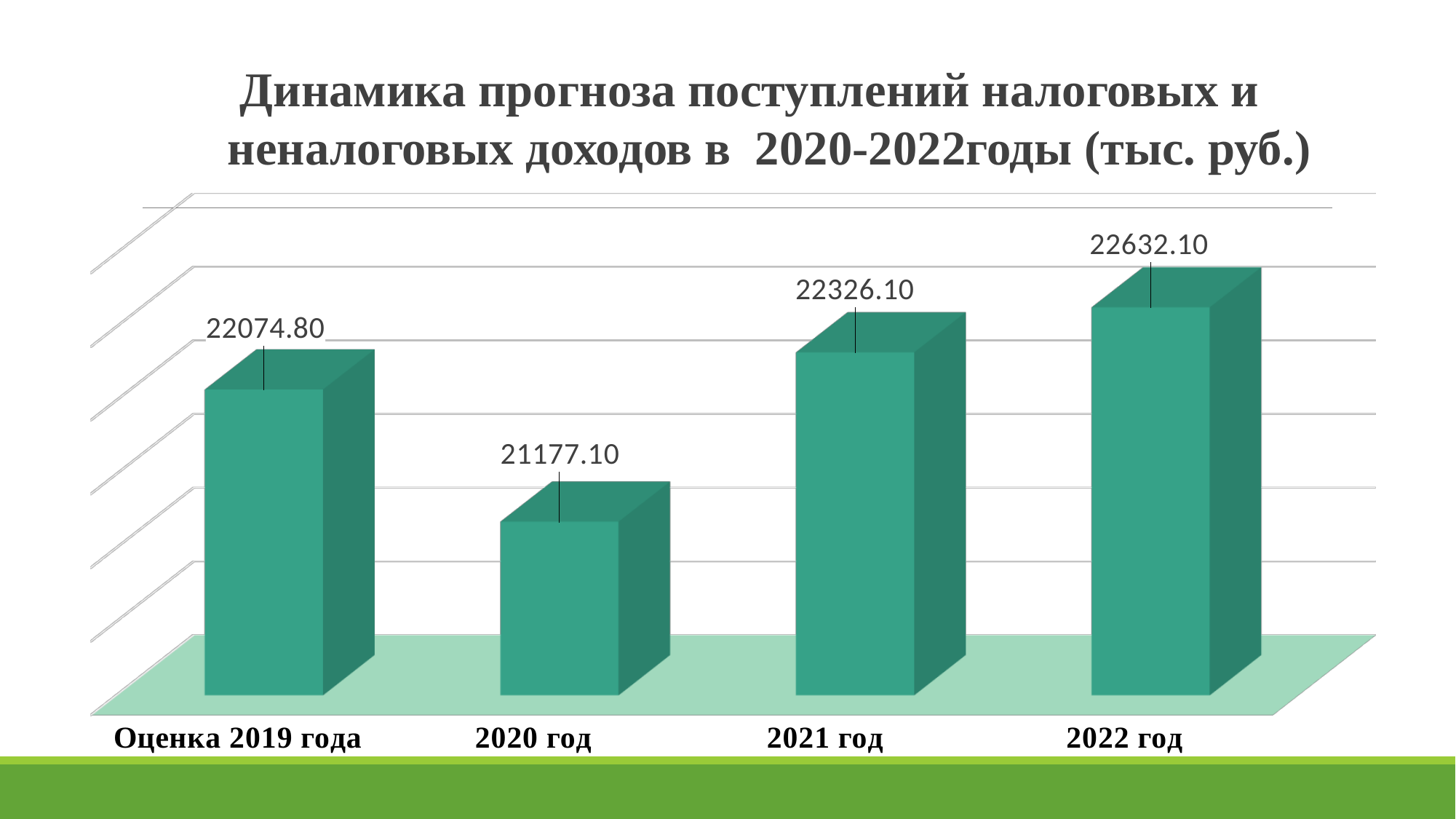

Динамика прогноза поступлений налоговых и неналоговых доходов в  2020-2022годы (тыс. руб.)

[unsupported chart]